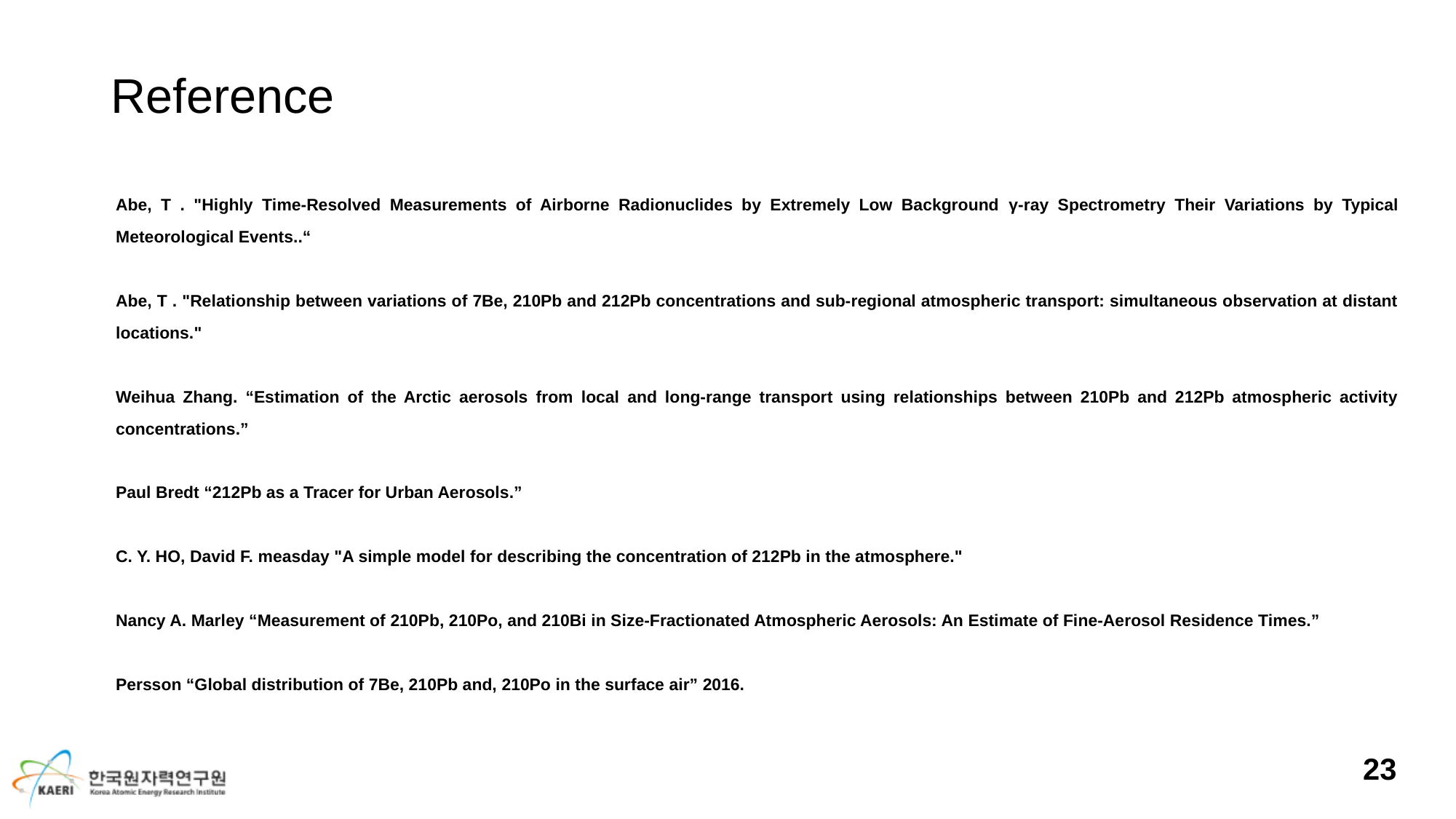

# Reference
Abe, T . "Highly Time-Resolved Measurements of Airborne Radionuclides by Extremely Low Background γ-ray Spectrometry Their Variations by Typical Meteorological Events..“

Abe, T . "Relationship between variations of 7Be, 210Pb and 212Pb concentrations and sub-regional atmospheric transport: simultaneous observation at distant locations."

Weihua Zhang. “Estimation of the Arctic aerosols from local and long-range transport using relationships between 210Pb and 212Pb atmospheric activity concentrations.”

Paul Bredt “212Pb as a Tracer for Urban Aerosols.”

C. Y. HO, David F. measday "A simple model for describing the concentration of 212Pb in the atmosphere."

Nancy A. Marley “Measurement of 210Pb, 210Po, and 210Bi in Size-Fractionated Atmospheric Aerosols: An Estimate of Fine-Aerosol Residence Times.”

Persson “Global distribution of 7Be, 210Pb and, 210Po in the surface air” 2016.

23